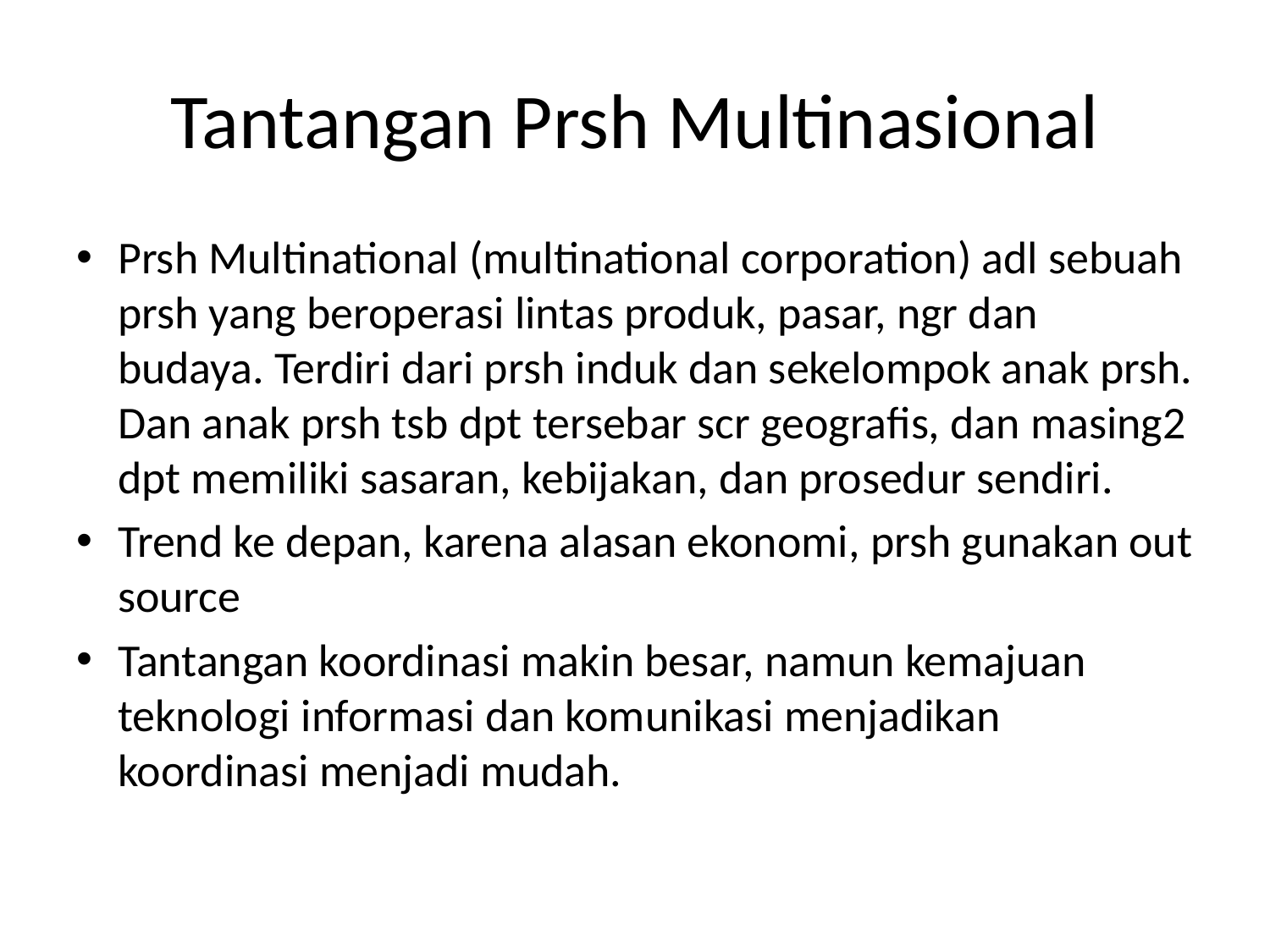

# Tantangan Prsh Multinasional
Prsh Multinational (multinational corporation) adl sebuah prsh yang beroperasi lintas produk, pasar, ngr dan budaya. Terdiri dari prsh induk dan sekelompok anak prsh. Dan anak prsh tsb dpt tersebar scr geografis, dan masing2 dpt memiliki sasaran, kebijakan, dan prosedur sendiri.
Trend ke depan, karena alasan ekonomi, prsh gunakan out source
Tantangan koordinasi makin besar, namun kemajuan teknologi informasi dan komunikasi menjadikan koordinasi menjadi mudah.